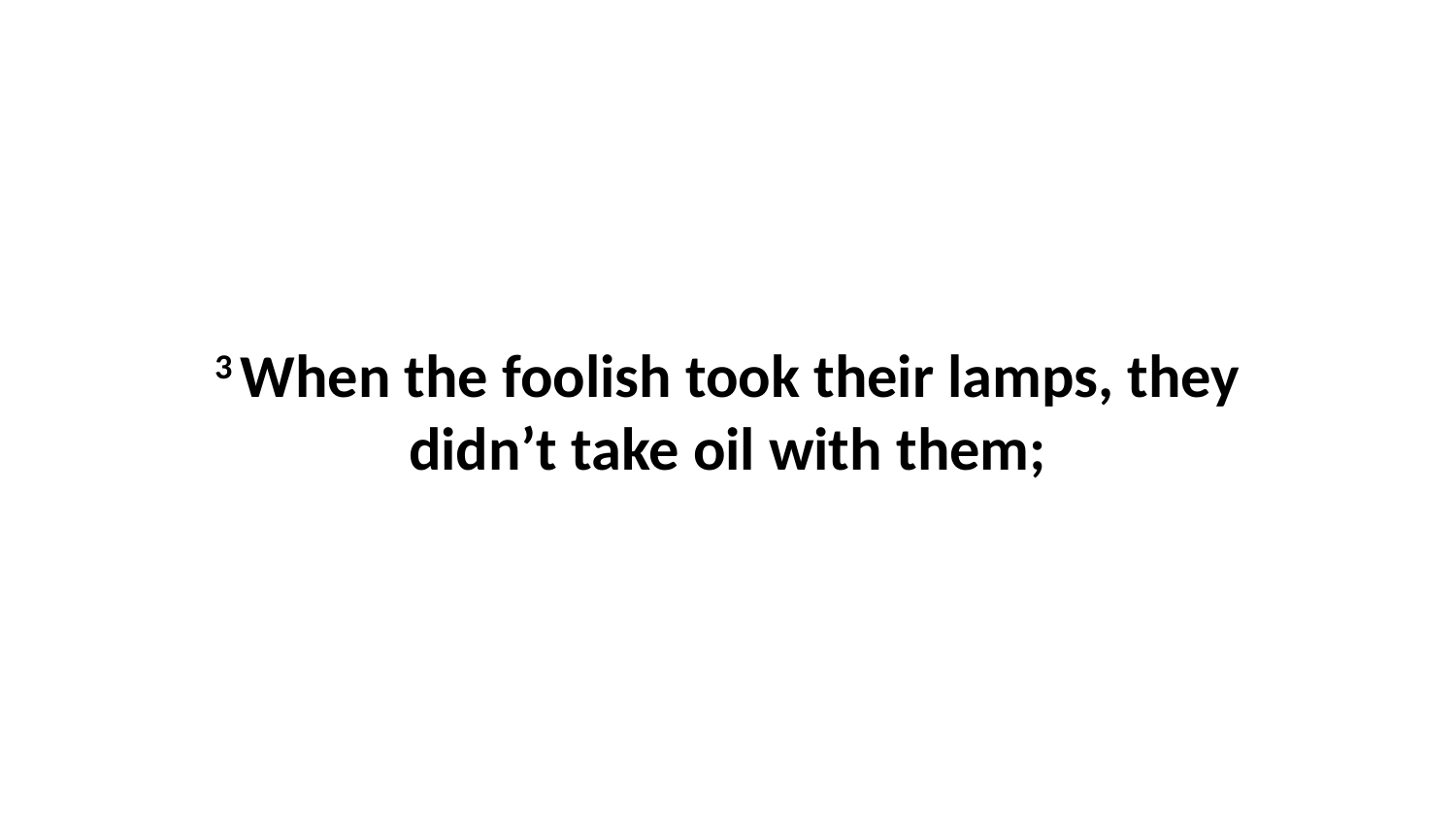

3 When the foolish took their lamps, they didn’t take oil with them;